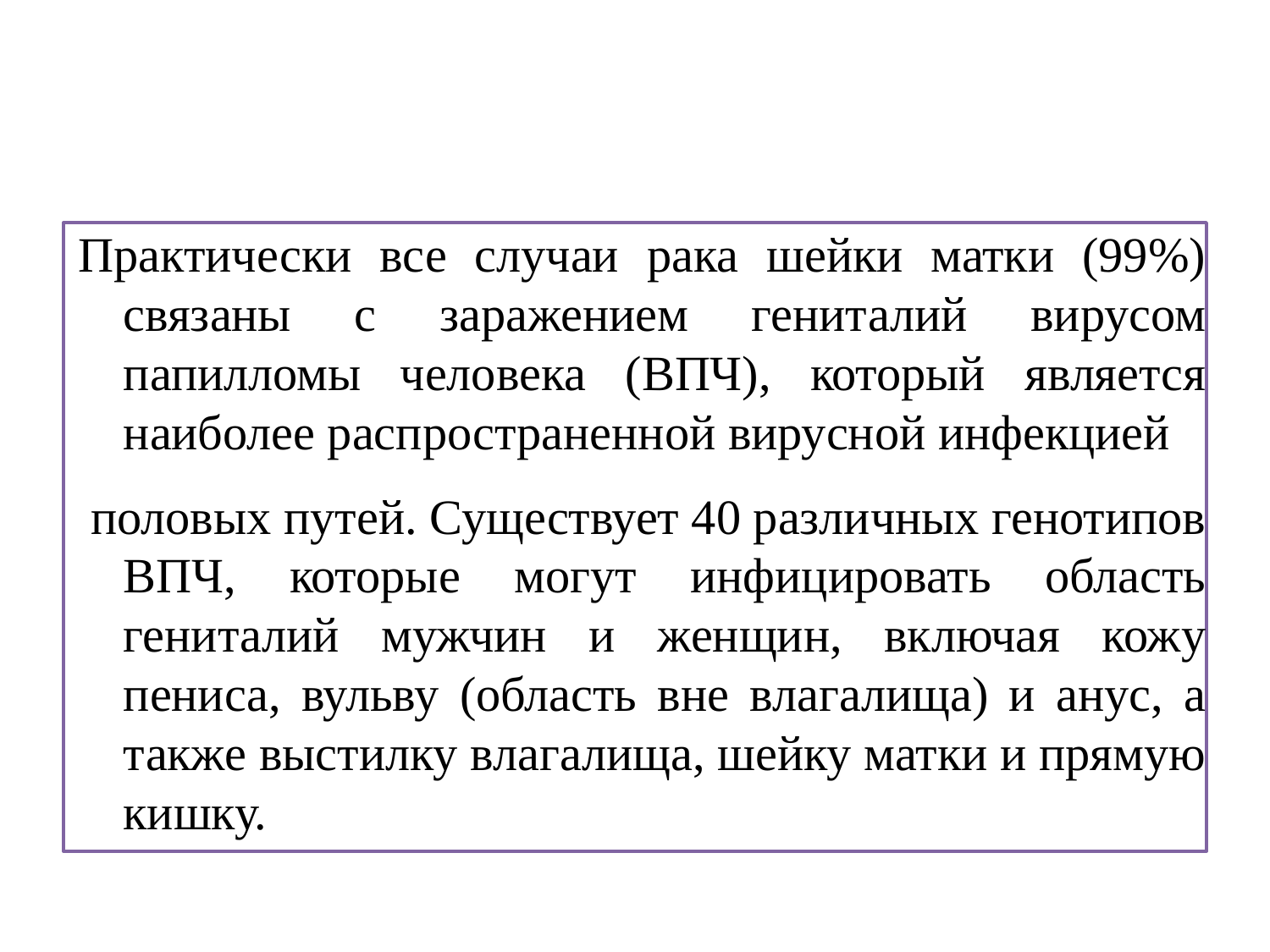

#

Практически все случаи рака шейки матки (99%) связаны с заражением гениталий вирусом папилломы человека (ВПЧ), который является наиболее распространенной вирусной инфекцией
 половых путей. Существует 40 различных генотипов ВПЧ, которые могут инфицировать область гениталий мужчин и женщин, включая кожу пениса, вульву (область вне влагалища) и анус, а также выстилку влагалища, шейку матки и прямую кишку.